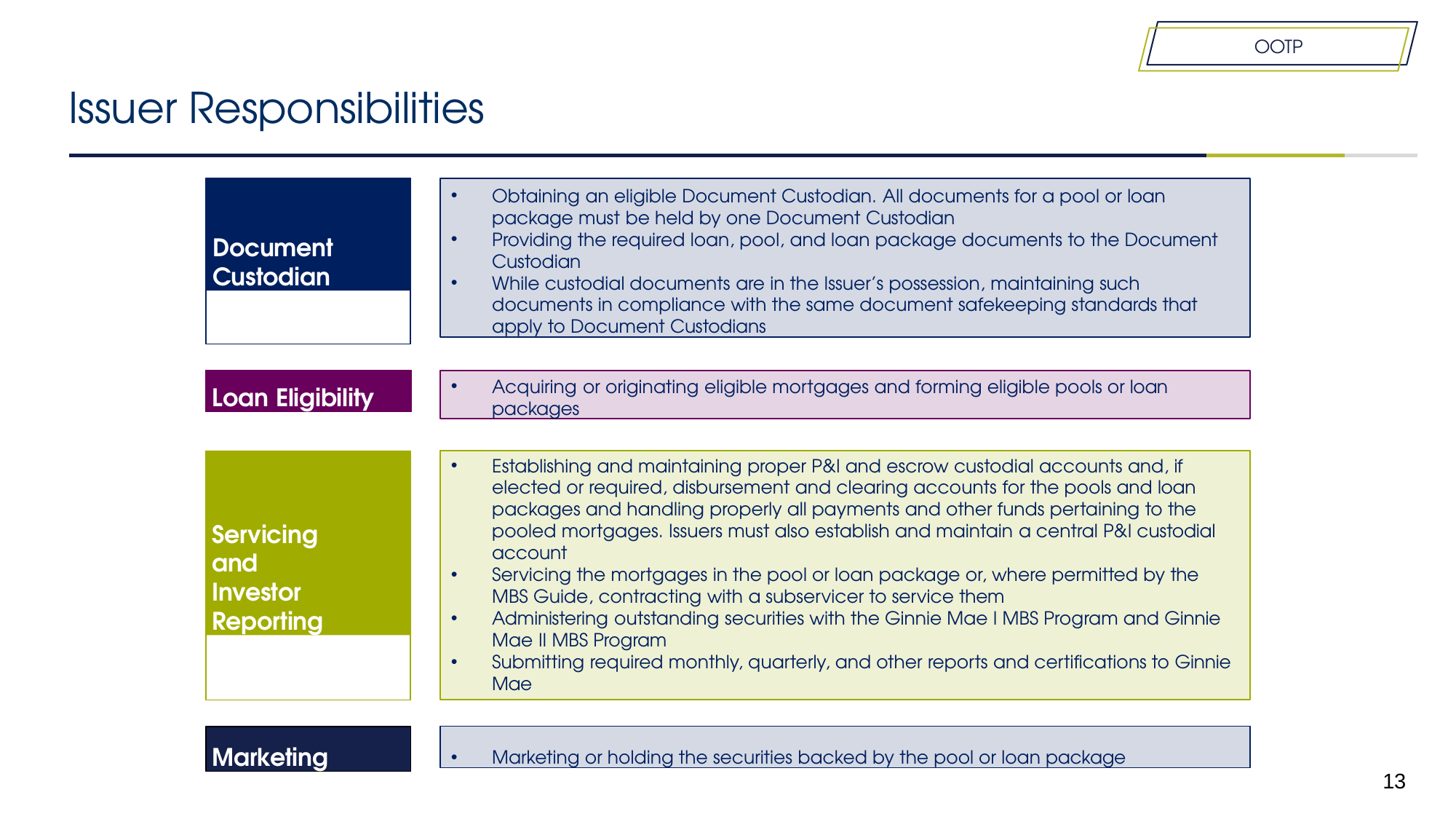

OOTP
# Issuer Responsibilities

Document Custodian

Obtaining an eligible Document Custodian. All documents for a pool or loan package must be held by one Document Custodian
Providing the required loan, pool, and loan package documents to the Document Custodian
While custodial documents are in the Issuer’s possession, maintaining such documents in compliance with the same document safekeeping standards that apply to Document Custodians
Loan Eligibility
Acquiring or originating eligible mortgages and forming eligible pools or loan packages

Servicing and Investor Reporting

Establishing and maintaining proper P&I and escrow custodial accounts and, if elected or required, disbursement and clearing accounts for the pools and loan packages and handling properly all payments and other funds pertaining to the pooled mortgages. Issuers must also establish and maintain a central P&I custodial account
Servicing the mortgages in the pool or loan package or, where permitted by the MBS Guide, contracting with a subservicer to service them
Administering outstanding securities with the Ginnie Mae I MBS Program and Ginnie Mae II MBS Program
Submitting required monthly, quarterly, and other reports and certifications to Ginnie Mae
Marketing
Marketing or holding the securities backed by the pool or loan package
13